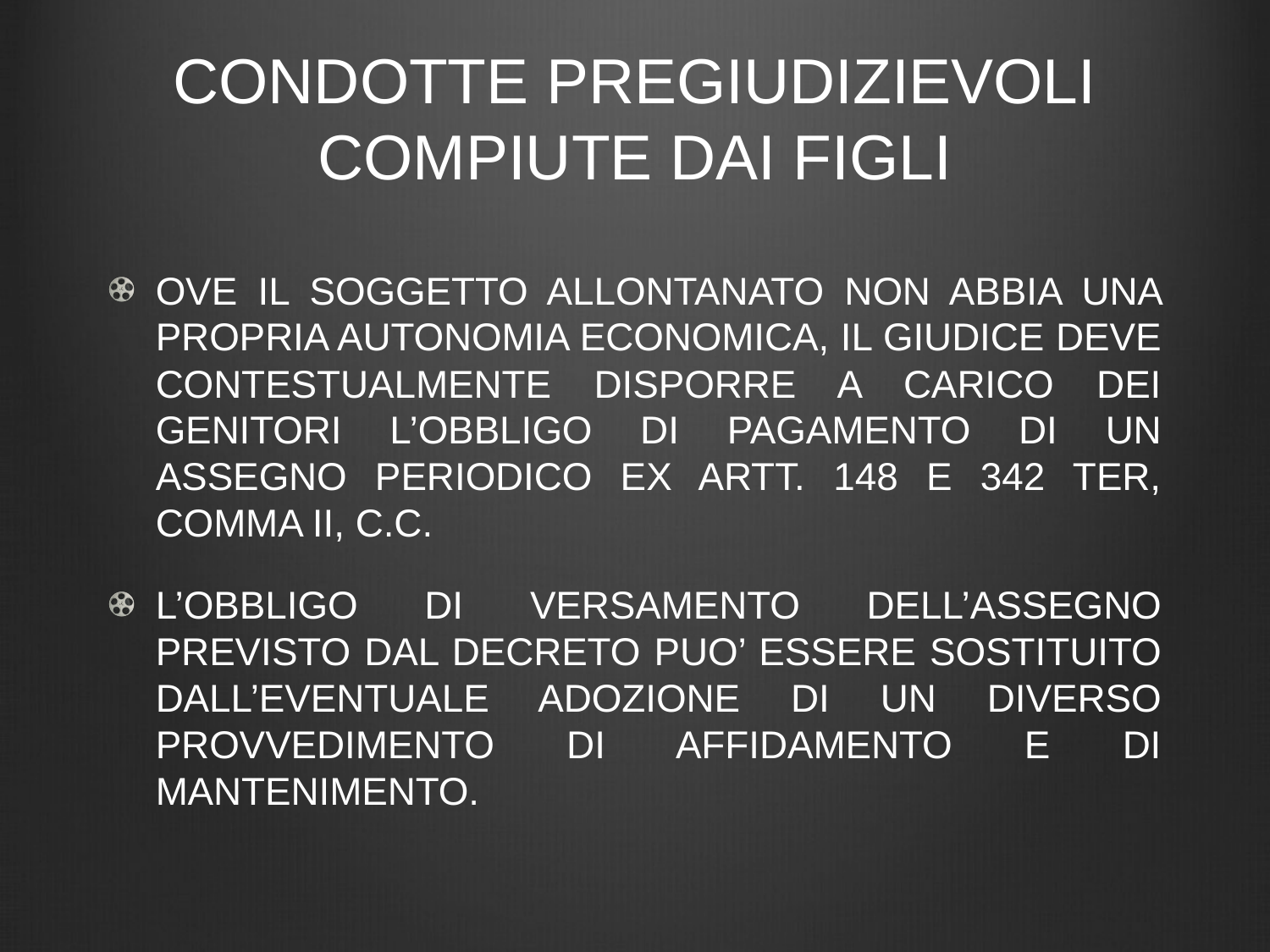

# CONDOTTE PREGIUDIZIEVOLI COMPIUTE DAI FIGLI
OVE IL SOGGETTO ALLONTANATO NON ABBIA UNA PROPRIA AUTONOMIA ECONOMICA, IL GIUDICE DEVE CONTESTUALMENTE DISPORRE A CARICO DEI GENITORI L’OBBLIGO DI PAGAMENTO DI UN ASSEGNO PERIODICO EX ARTT. 148 E 342 TER, COMMA II, C.C.
L’OBBLIGO DI VERSAMENTO DELL’ASSEGNO PREVISTO DAL DECRETO PUO’ ESSERE SOSTITUITO DALL’EVENTUALE ADOZIONE DI UN DIVERSO PROVVEDIMENTO DI AFFIDAMENTO E DI MANTENIMENTO.